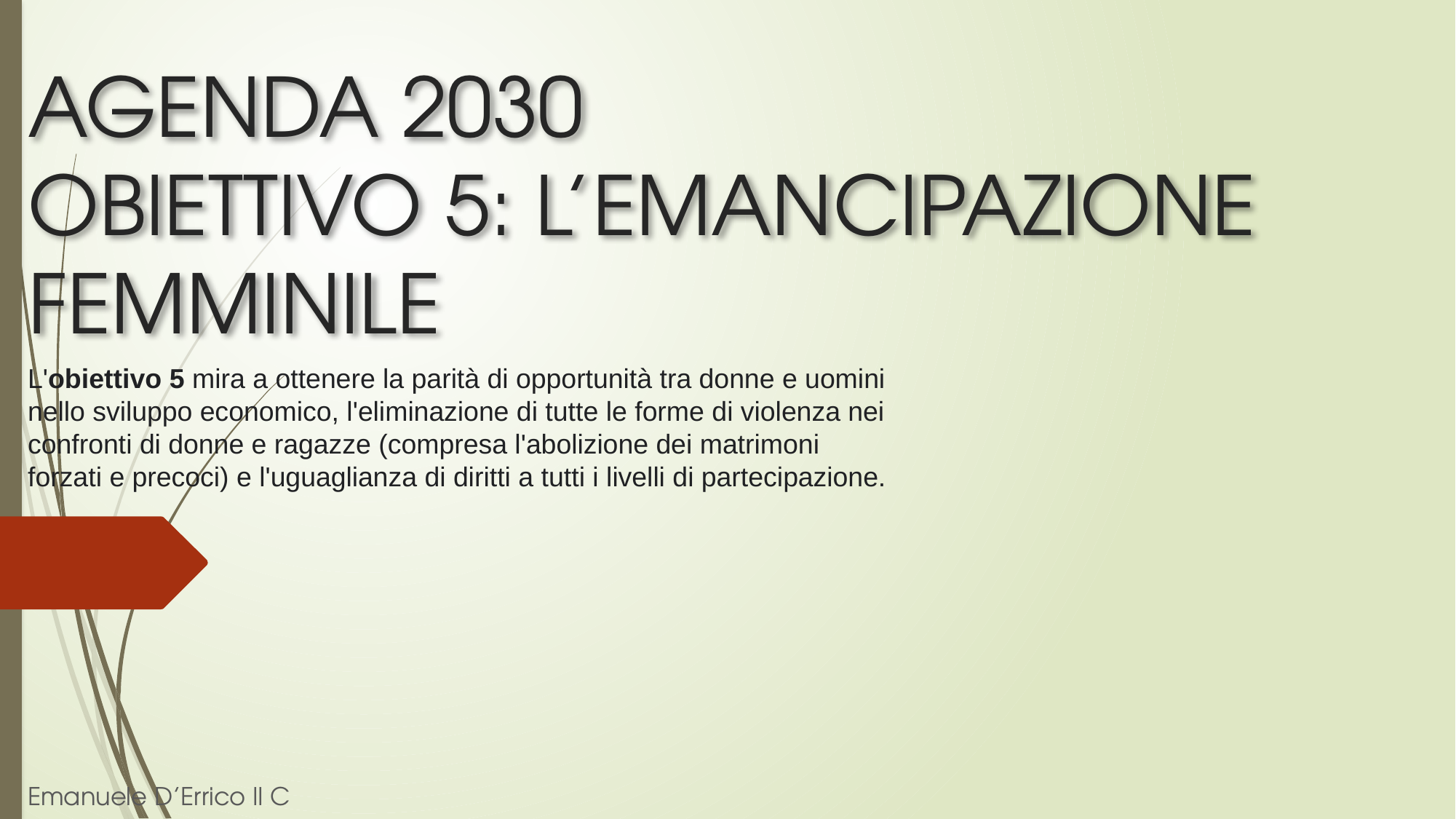

# AGENDA 2030 OBIETTIVO 5: L’EMANCIPAZIONE FEMMINILE
L'obiettivo 5 mira a ottenere la parità di opportunità tra donne e uomini nello sviluppo economico, l'eliminazione di tutte le forme di violenza nei confronti di donne e ragazze (compresa l'abolizione dei matrimoni forzati e precoci) e l'uguaglianza di diritti a tutti i livelli di partecipazione.
Emanuele D’Errico II C